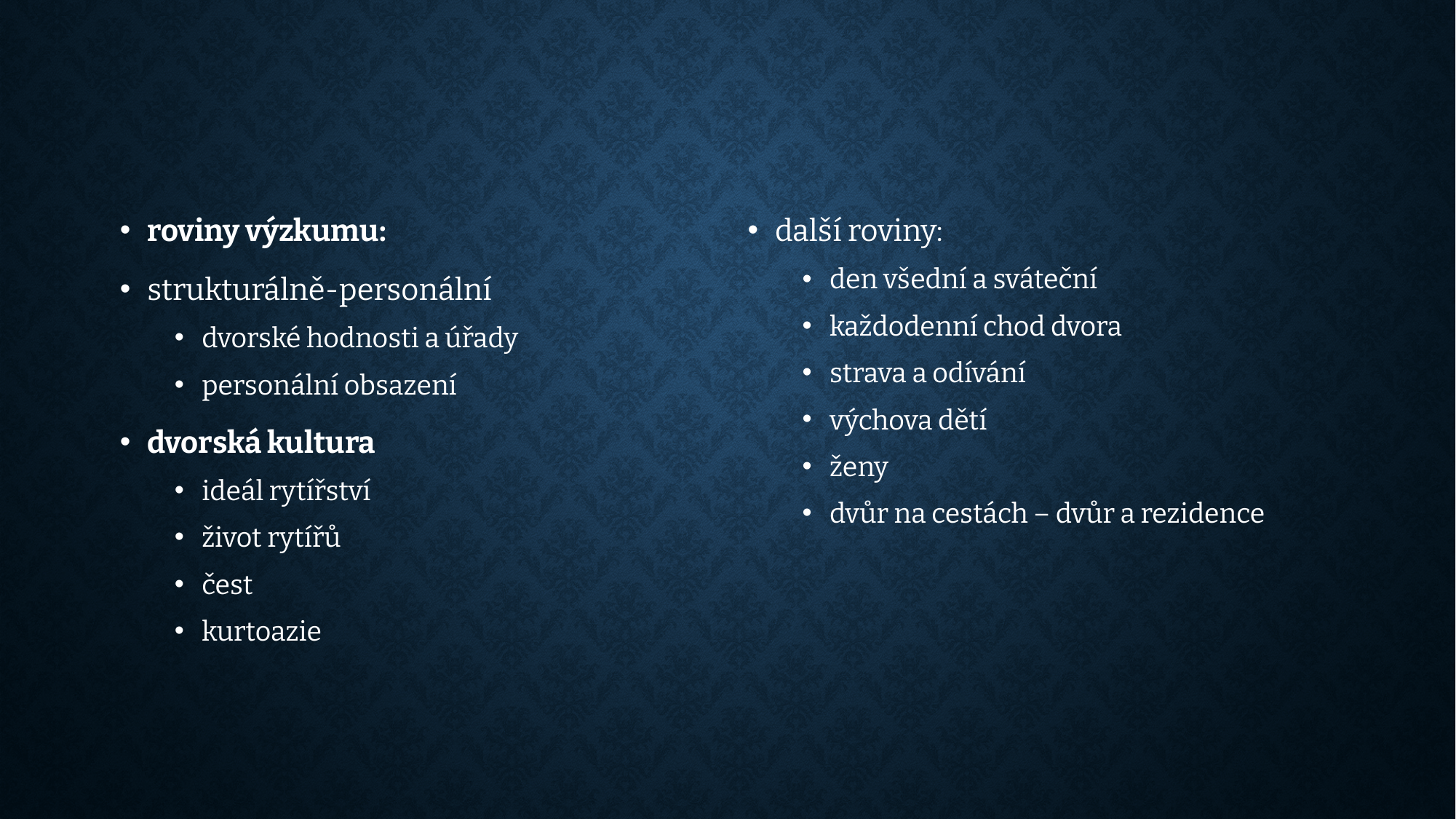

roviny výzkumu:
strukturálně-personální
dvorské hodnosti a úřady
personální obsazení
dvorská kultura
ideál rytířství
život rytířů
čest
kurtoazie

další roviny:
den všední a sváteční
každodenní chod dvora
strava a odívání
výchova dětí
ženy
dvůr na cestách – dvůr a rezidence